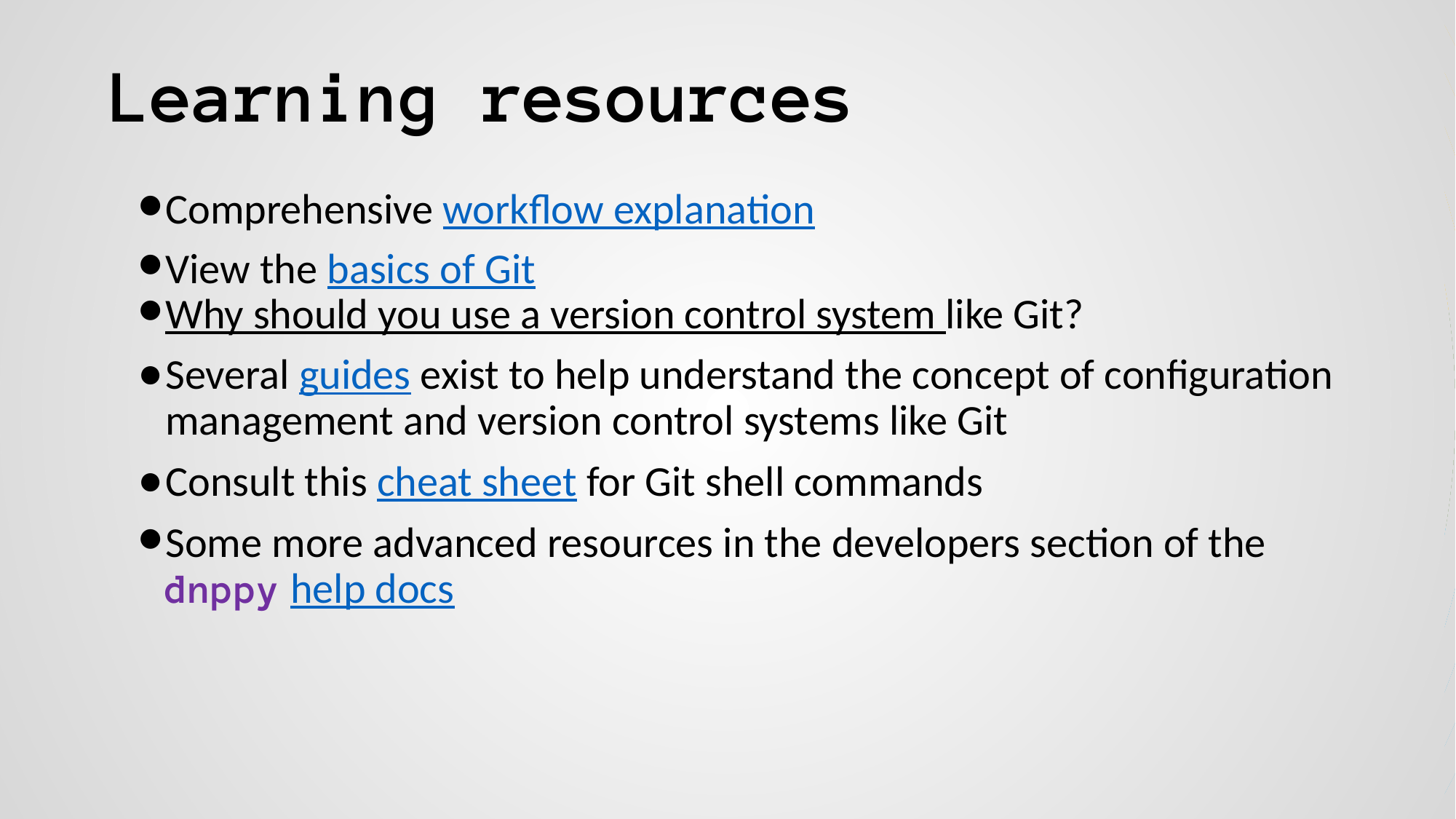

# Learning resources
Comprehensive workflow explanation
View the basics of Git
Why should you use a version control system like Git?
Several guides exist to help understand the concept of configuration management and version control systems like Git
Consult this cheat sheet for Git shell commands
Some more advanced resources in the developers section of the dnppy help docs